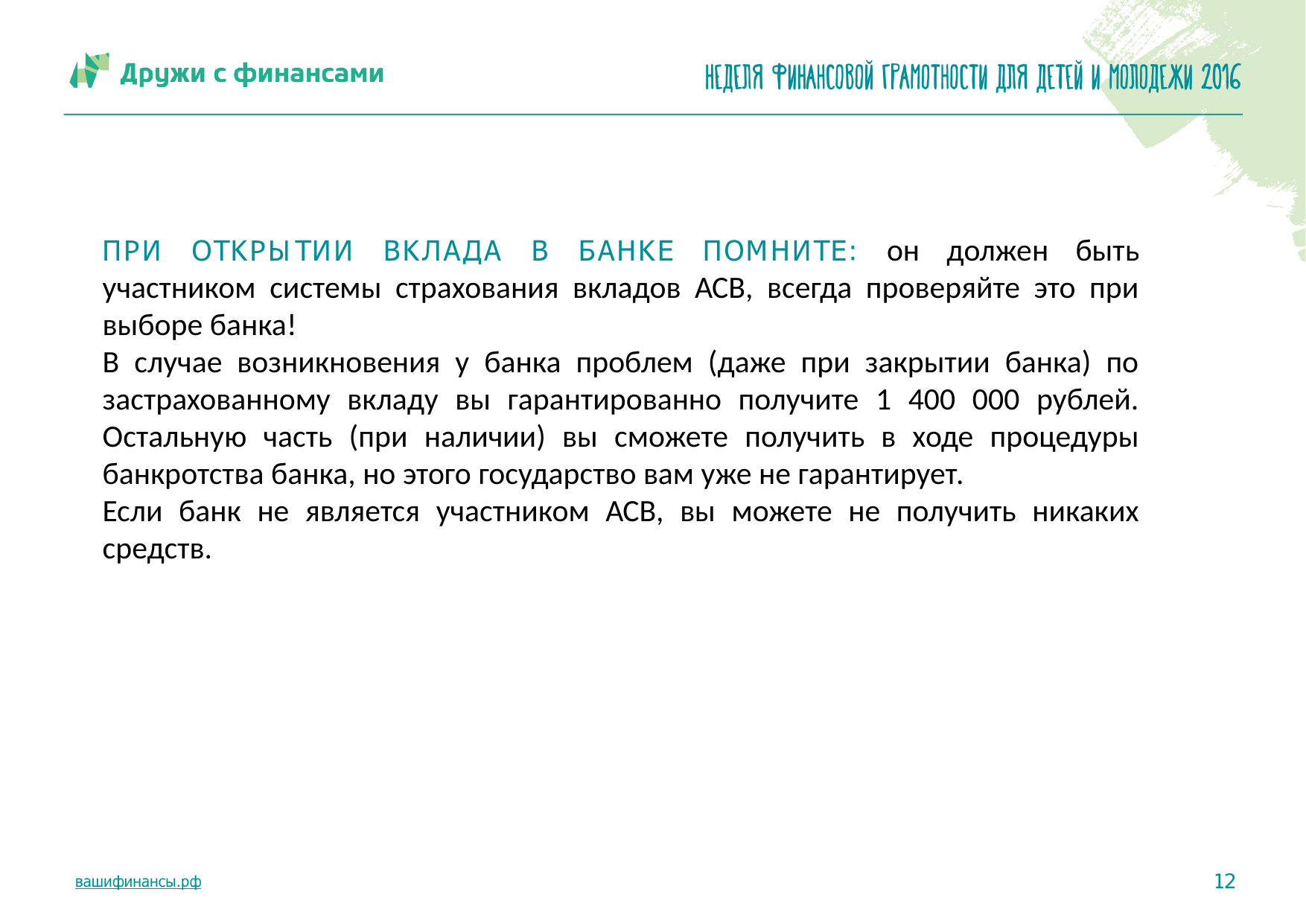

При открытии вклада в банке помните: он должен быть участником системы страхования вкладов АСВ, всегда проверяйте это при выборе банка!
В случае возникновения у банка проблем (даже при закрытии банка) по застрахованному вкладу вы гарантированно получите 1 400 000 рублей. Остальную часть (при наличии) вы сможете получить в ходе процедуры банкротства банка, но этого государство вам уже не гарантирует.
Если банк не является участником АСВ, вы можете не получить никаких средств.
12